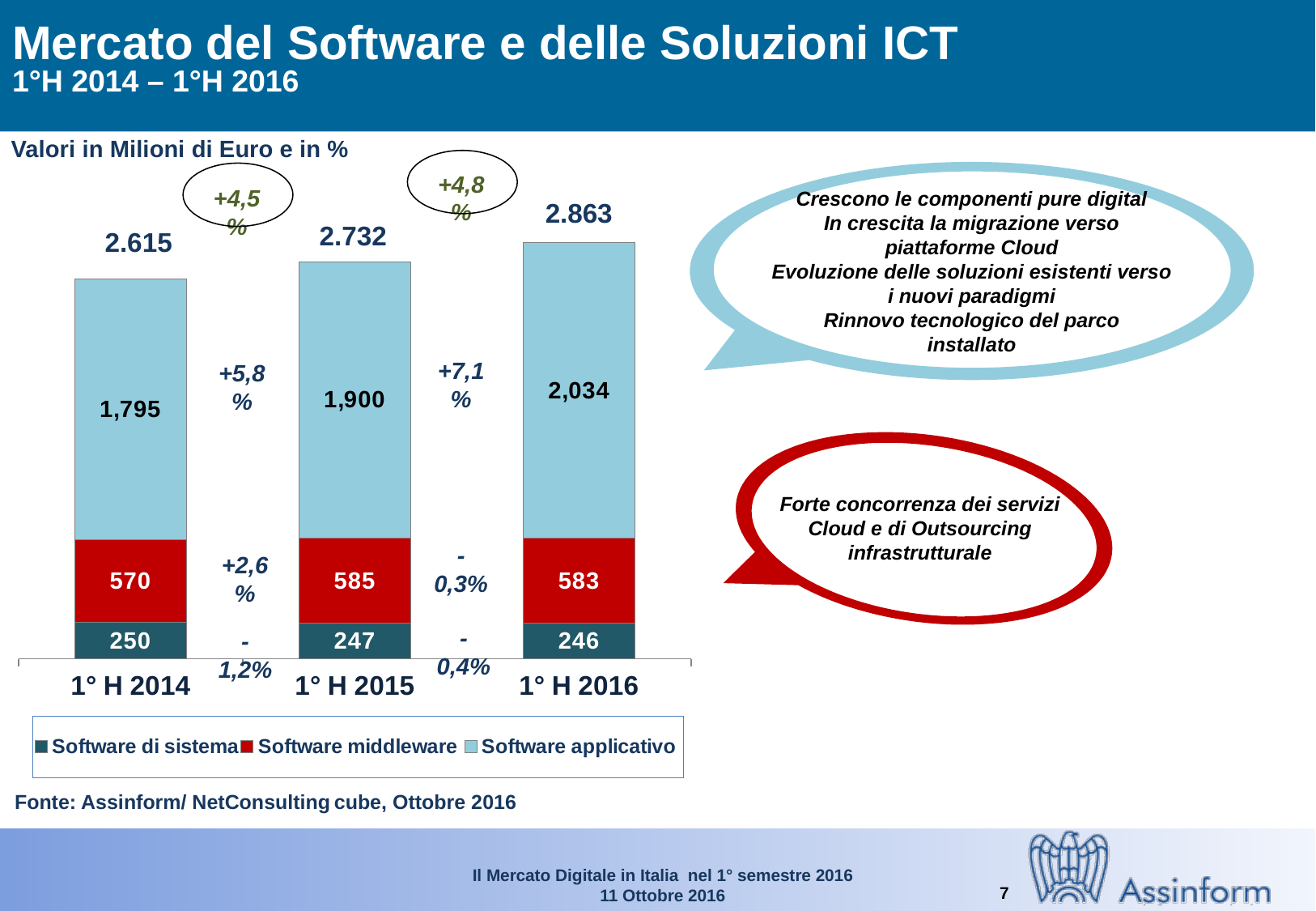

# Mercato del Software e delle Soluzioni ICT 1°H 2014 – 1°H 2016
Valori in Milioni di Euro e in %

### Chart

| Category | Software di sistema | Software middleware  | Software applicativo  |
|---|---|---|---|
| 1° H 2014 | 250.0 | 570.0 | 1795.0 |
| 1° H 2015 | 247.0 | 585.0 | 1900.0 |
| 1° H 2016 | 246.0 | 583.0 | 2034.0 |
2.615
Fonte: Assinform/ NetConsulting cube, Ottobre 2016

+4,8%
Crescono le componenti pure digital
In crescita la migrazione verso
piattaforme Cloud
Evoluzione delle soluzioni esistenti verso
i nuovi paradigmi
Rinnovo tecnologico del parco
installato

+4,5%
2.863
2.732
+7,1%
+5,8%

Forte concorrenza dei servizi Cloud e di Outsourcing infrastrutturale
-0,3%
+2,6%
-0,4%
-1,2%